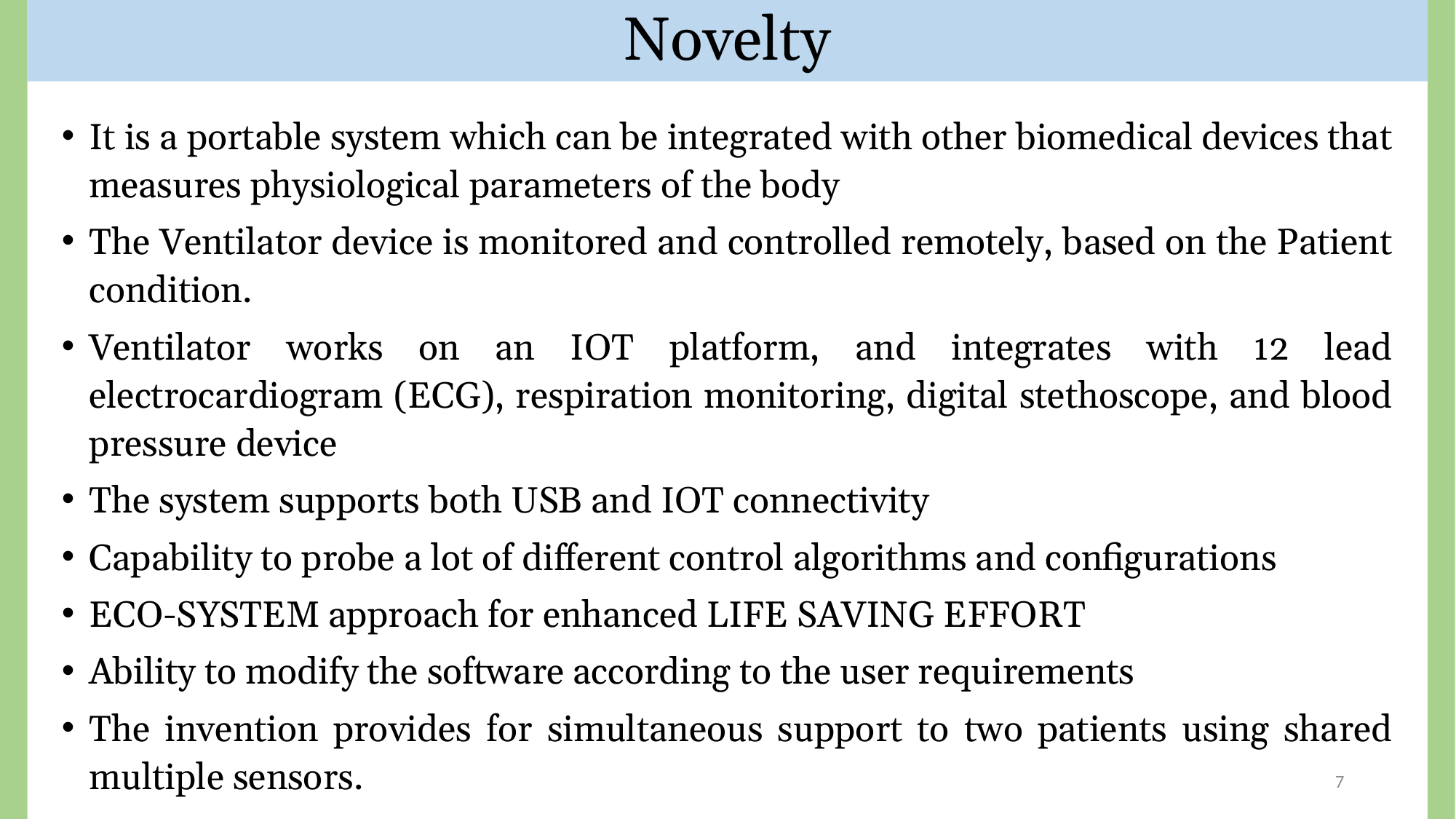

# Novelty
It is a portable system which can be integrated with other biomedical devices that measures physiological parameters of the body
The Ventilator device is monitored and controlled remotely, based on the Patient condition.
Ventilator works on an IOT platform, and integrates with 12 lead electrocardiogram (ECG), respiration monitoring, digital stethoscope, and blood pressure device
The system supports both USB and IOT connectivity
Capability to probe a lot of different control algorithms and configurations
ECO-SYSTEM approach for enhanced LIFE SAVING EFFORT
Ability to modify the software according to the user requirements
The invention provides for simultaneous support to two patients using shared multiple sensors.
7